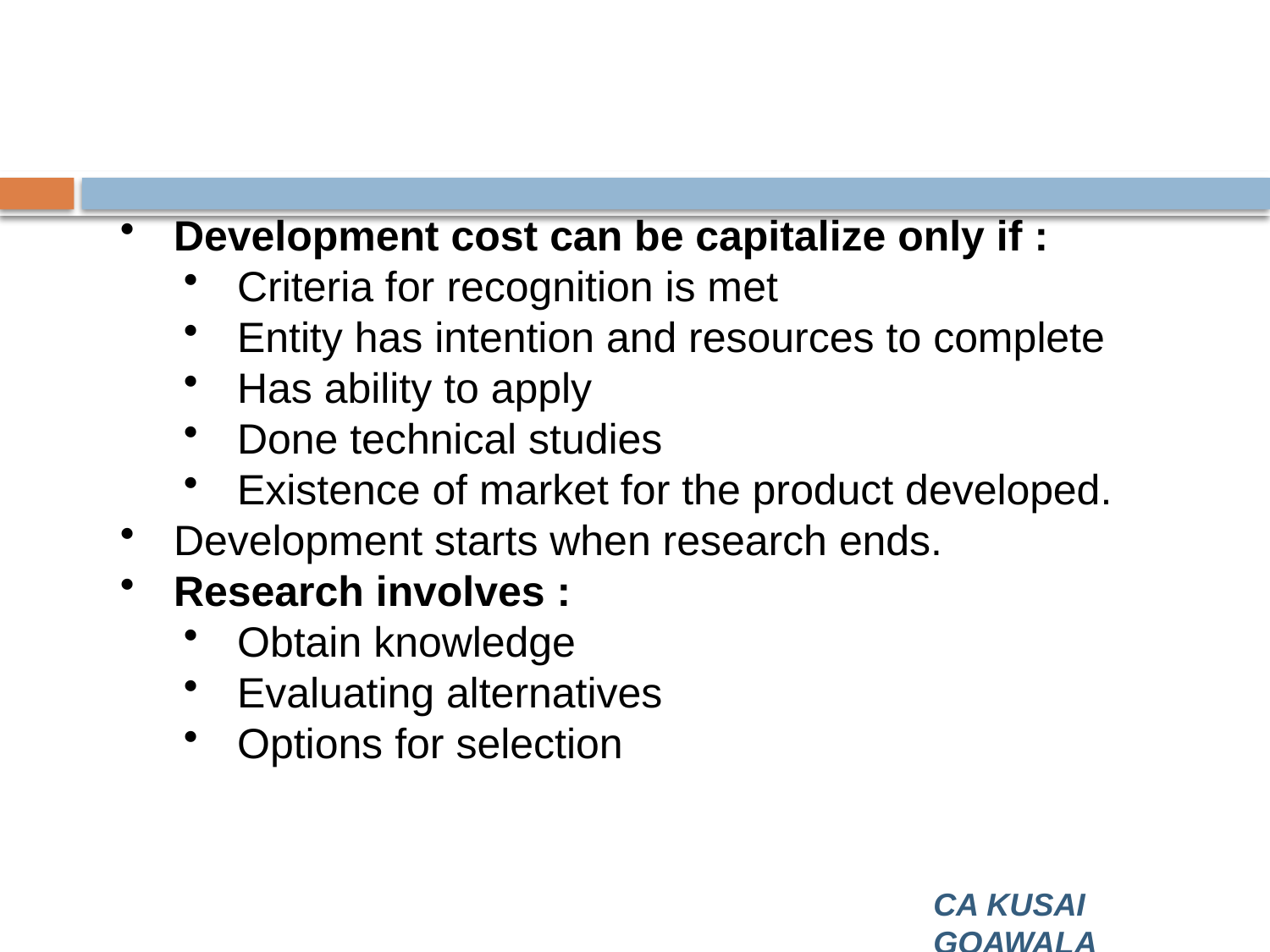

Development cost can be capitalize only if :
  Criteria for recognition is met
  Entity has intention and resources to complete
  Has ability to apply
  Done technical studies
  Existence of market for the product developed.
  Development starts when research ends.
  Research involves :
  Obtain knowledge
  Evaluating alternatives
  Options for selection

CA KUSAI GOAWALA